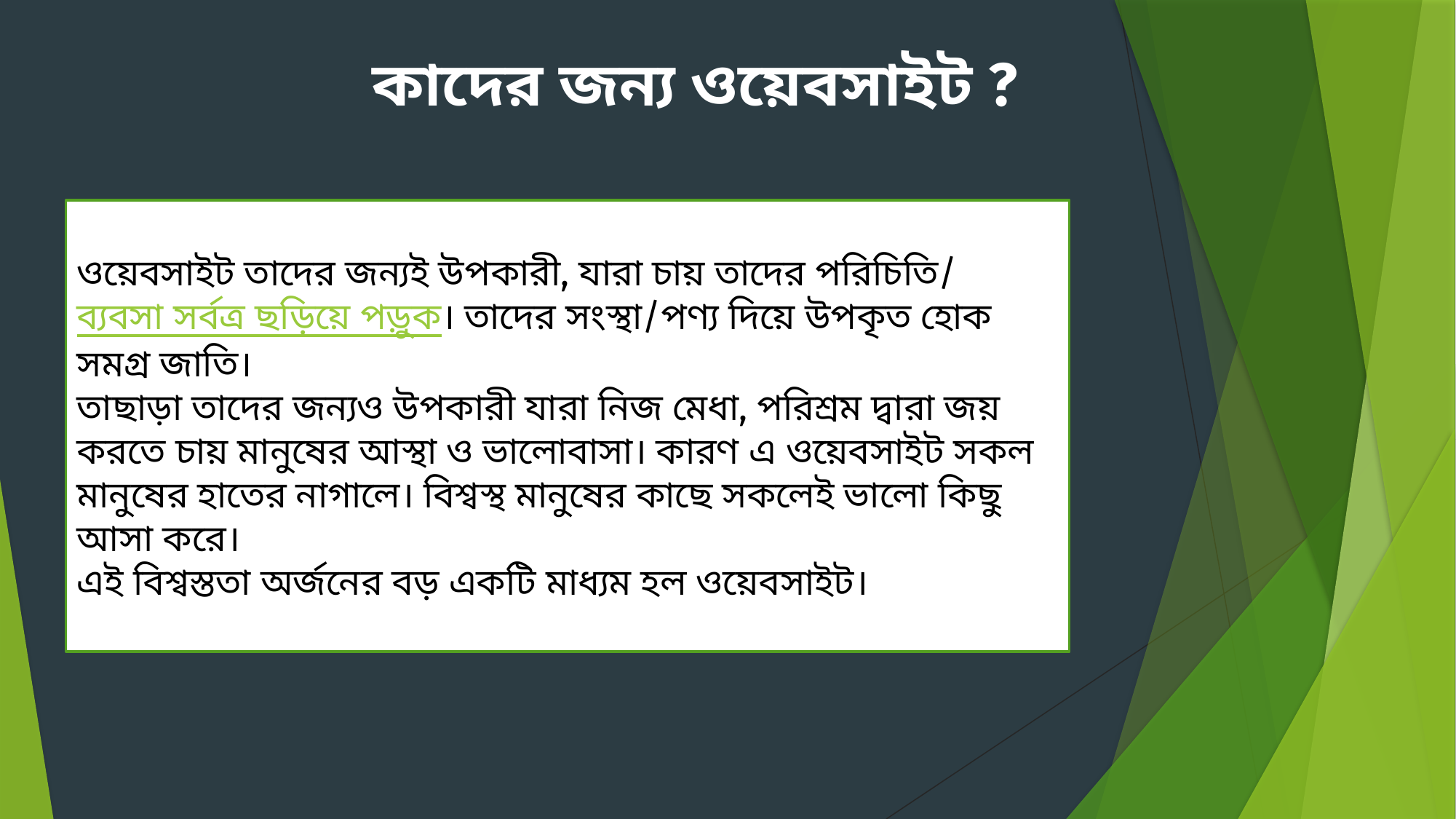

কাদের জন্য ওয়েবসাইট ?

ওয়েবসাইট তাদের জন্যই উপকারী, যারা চায় তাদের পরিচিতি/ব্যবসা সর্বত্র ছড়িয়ে পড়ুক। তাদের সংস্থা/পণ্য দিয়ে উপকৃত হোক সমগ্র জাতি।
তাছাড়া তাদের জন্যও উপকারী যারা নিজ মেধা, পরিশ্রম দ্বারা জয় করতে চায় মানুষের আস্থা ও ভালোবাসা। কারণ এ ওয়েবসাইট সকল মানুষের হাতের নাগালে। বিশ্বস্থ মানুষের কাছে সকলেই ভালো কিছু আসা করে।
এই বিশ্বস্ততা অর্জনের বড় একটি মাধ্যম হল ওয়েবসাইট।